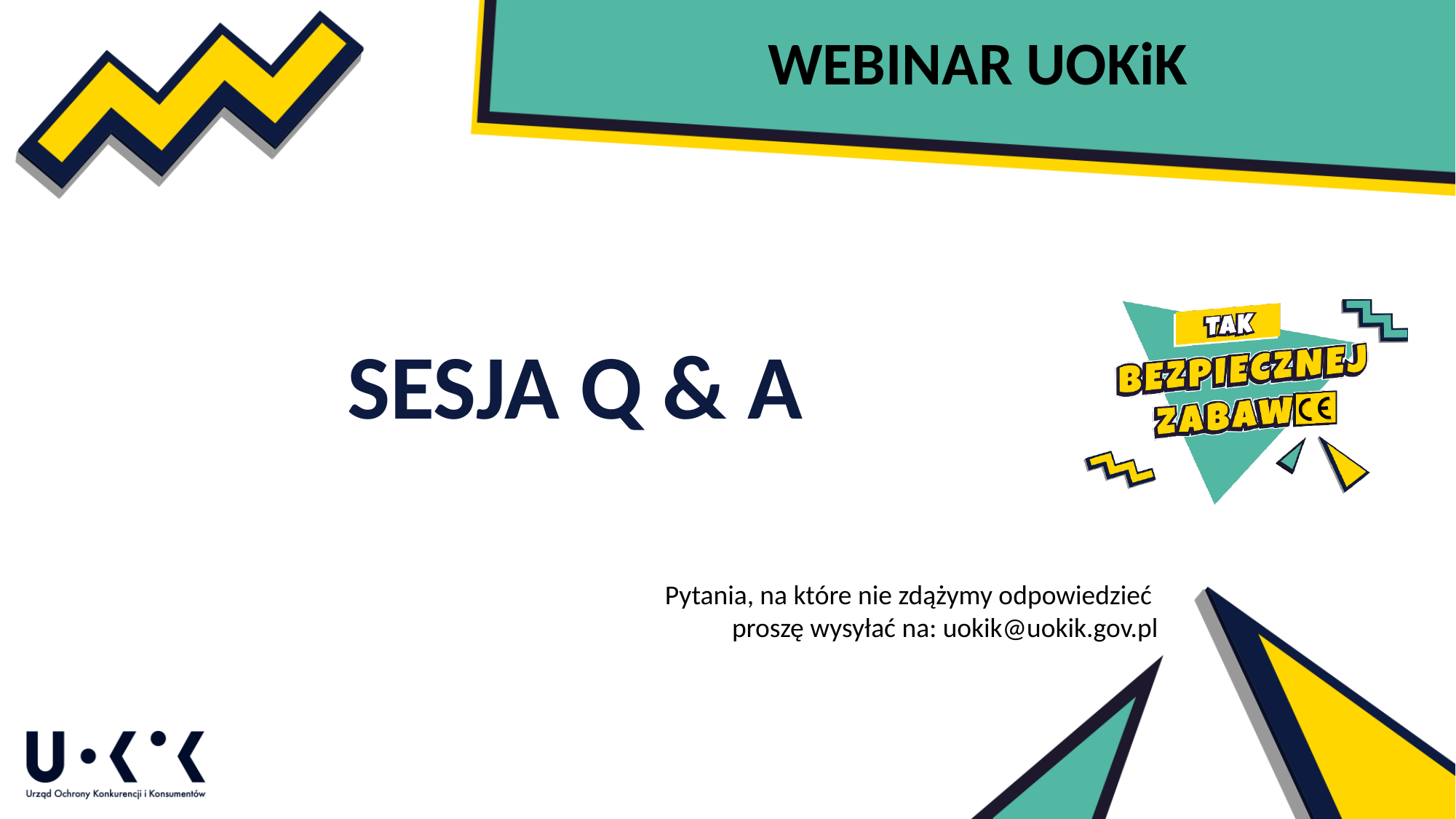

WEBINAR UOKiK
SESJA Q & A
Pytania, na które nie zdążymy odpowiedzieć
proszę wysyłać na: uokik@uokik.gov.pl